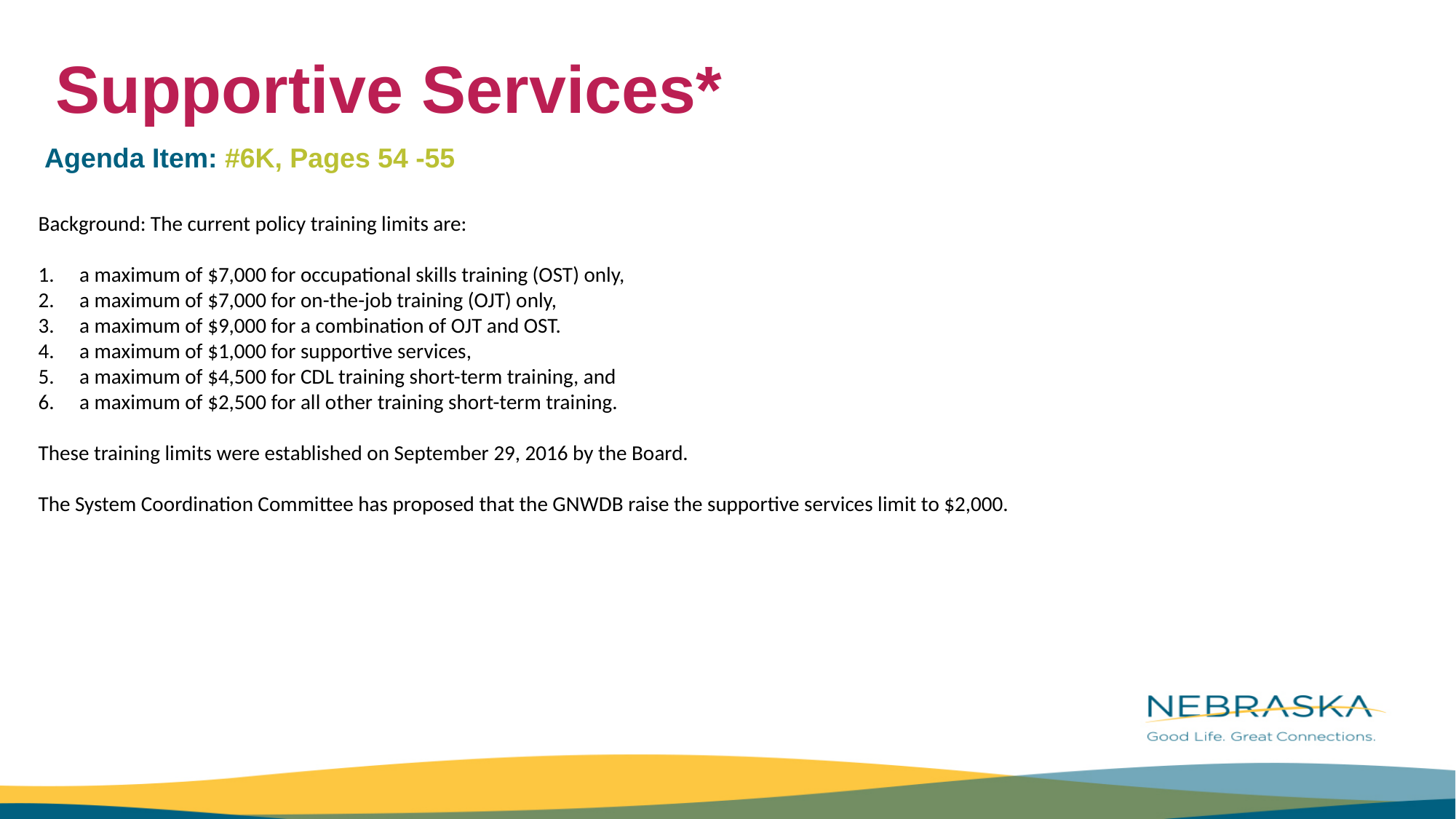

Supportive Services*
Agenda Item: #6K, Pages 54 -55

Background: The current policy training limits are:

a maximum of $7,000 for occupational skills training (OST) only,
a maximum of $7,000 for on-the-job training (OJT) only,
a maximum of $9,000 for a combination of OJT and OST.
a maximum of $1,000 for supportive services,
a maximum of $4,500 for CDL training short-term training, and
a maximum of $2,500 for all other training short-term training.

These training limits were established on September 29, 2016 by the Board.

The System Coordination Committee has proposed that the GNWDB raise the supportive services limit to $2,000.